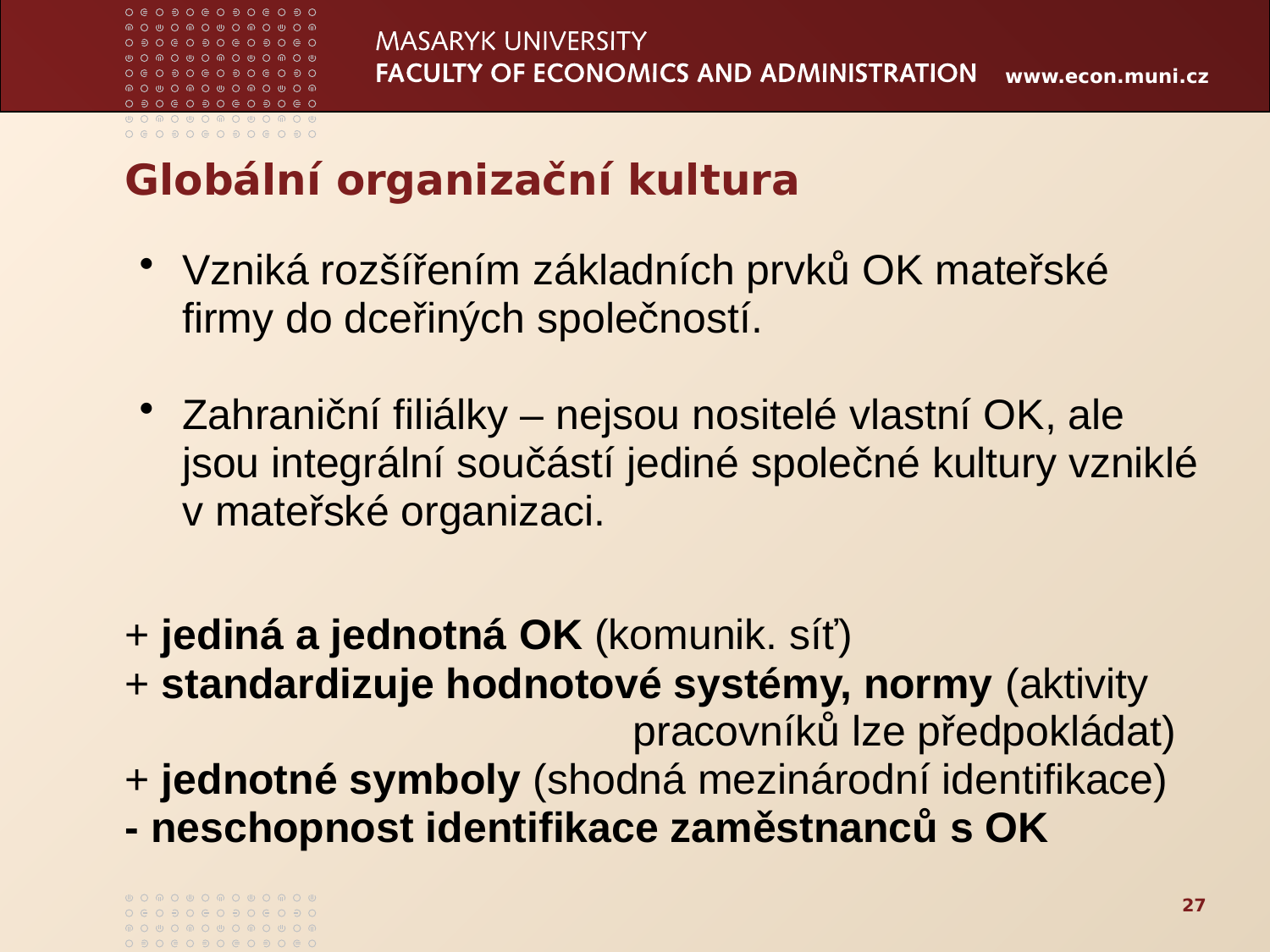

# Globální organizační kultura
Vzniká rozšířením základních prvků OK mateřské firmy do dceřiných společností.

Zahraniční filiálky – nejsou nositelé vlastní OK, ale jsou integrální součástí jediné společné kultury vzniklé v mateřské organizaci.

+ jediná a jednotná OK (komunik. síť)
+ standardizuje hodnotové systémy, normy (aktivity    				pracovníků lze předpokládat)
+ jednotné symboly (shodná mezinárodní identifikace)
- neschopnost identifikace zaměstnanců s OK

27